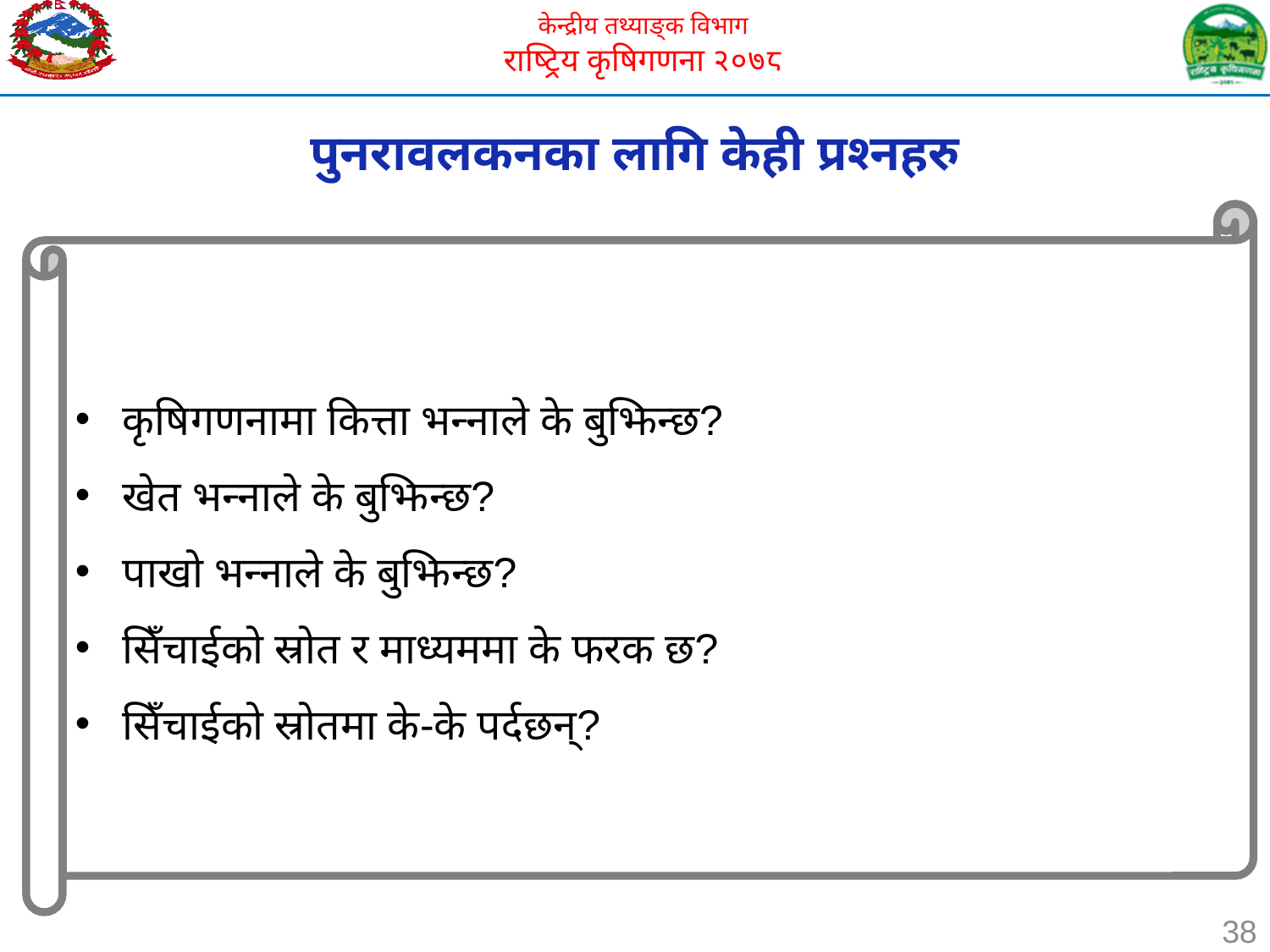

पुनरावलकनका लागि केही प्रश्नहरु
कृषिगणनामा कित्ता भन्नाले के बुझिन्छ?
खेत भन्नाले के बुझिन्छ?
पाखो भन्नाले के बुझिन्छ?
सिँचाईको स्रोत र माध्यममा के फरक छ?
सिँचाईको स्रोतमा के-के पर्दछन्?
38